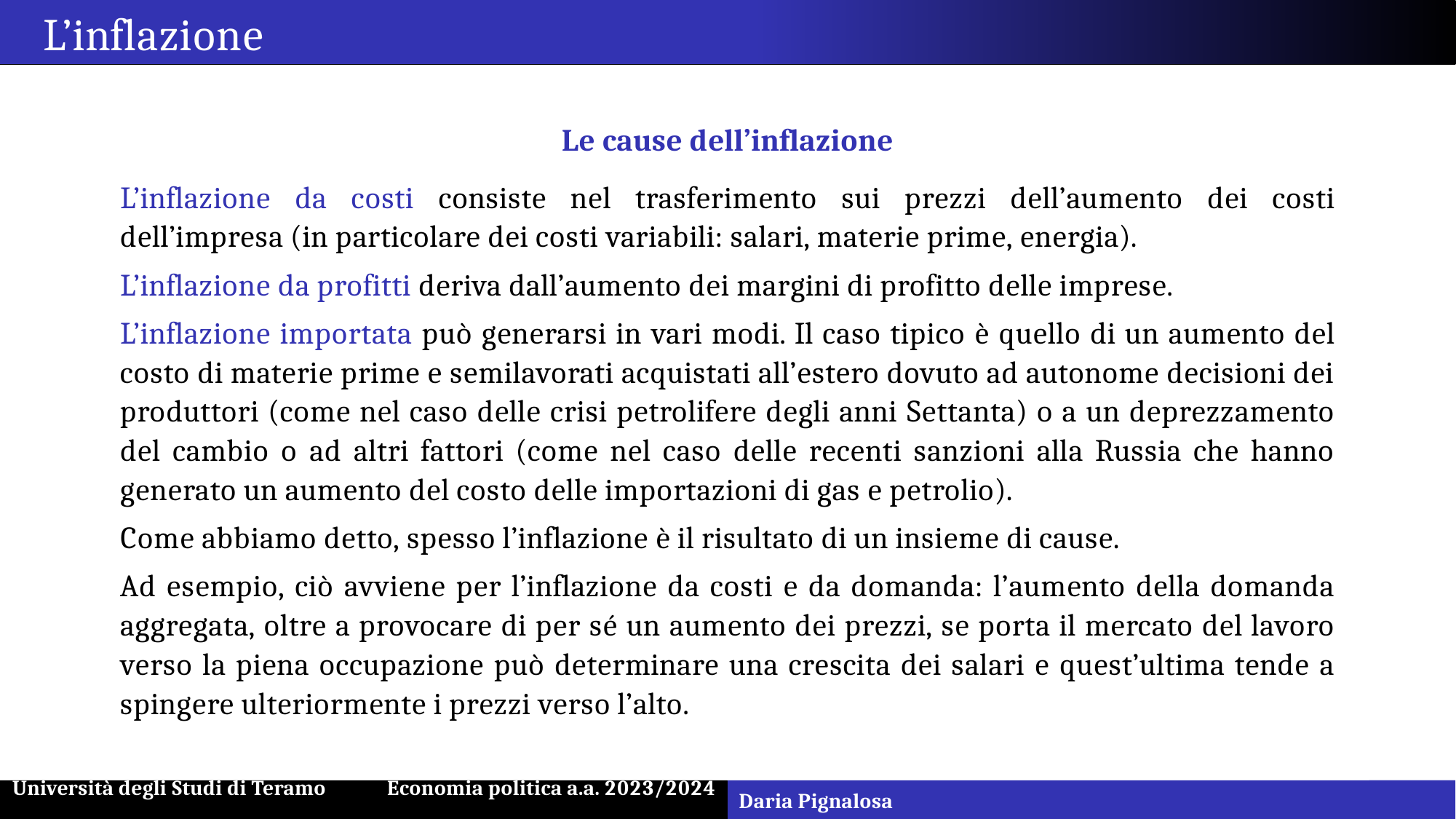

L’inflazione
Le cause dell’inflazione
L’inflazione da costi consiste nel trasferimento sui prezzi dell’aumento dei costi dell’impresa (in particolare dei costi variabili: salari, materie prime, energia).
L’inflazione da profitti deriva dall’aumento dei margini di profitto delle imprese.
L’inflazione importata può generarsi in vari modi. Il caso tipico è quello di un aumento del costo di materie prime e semilavorati acquistati all’estero dovuto ad autonome decisioni dei produttori (come nel caso delle crisi petrolifere degli anni Settanta) o a un deprezzamento del cambio o ad altri fattori (come nel caso delle recenti sanzioni alla Russia che hanno generato un aumento del costo delle importazioni di gas e petrolio).
Come abbiamo detto, spesso l’inflazione è il risultato di un insieme di cause.
Ad esempio, ciò avviene per l’inflazione da costi e da domanda: l’aumento della domanda aggregata, oltre a provocare di per sé un aumento dei prezzi, se porta il mercato del lavoro verso la piena occupazione può determinare una crescita dei salari e quest’ultima tende a spingere ulteriormente i prezzi verso l’alto.
Università degli Studi di Teramo             Economia politica a.a. 2023/2024
Daria Pignalosa
16